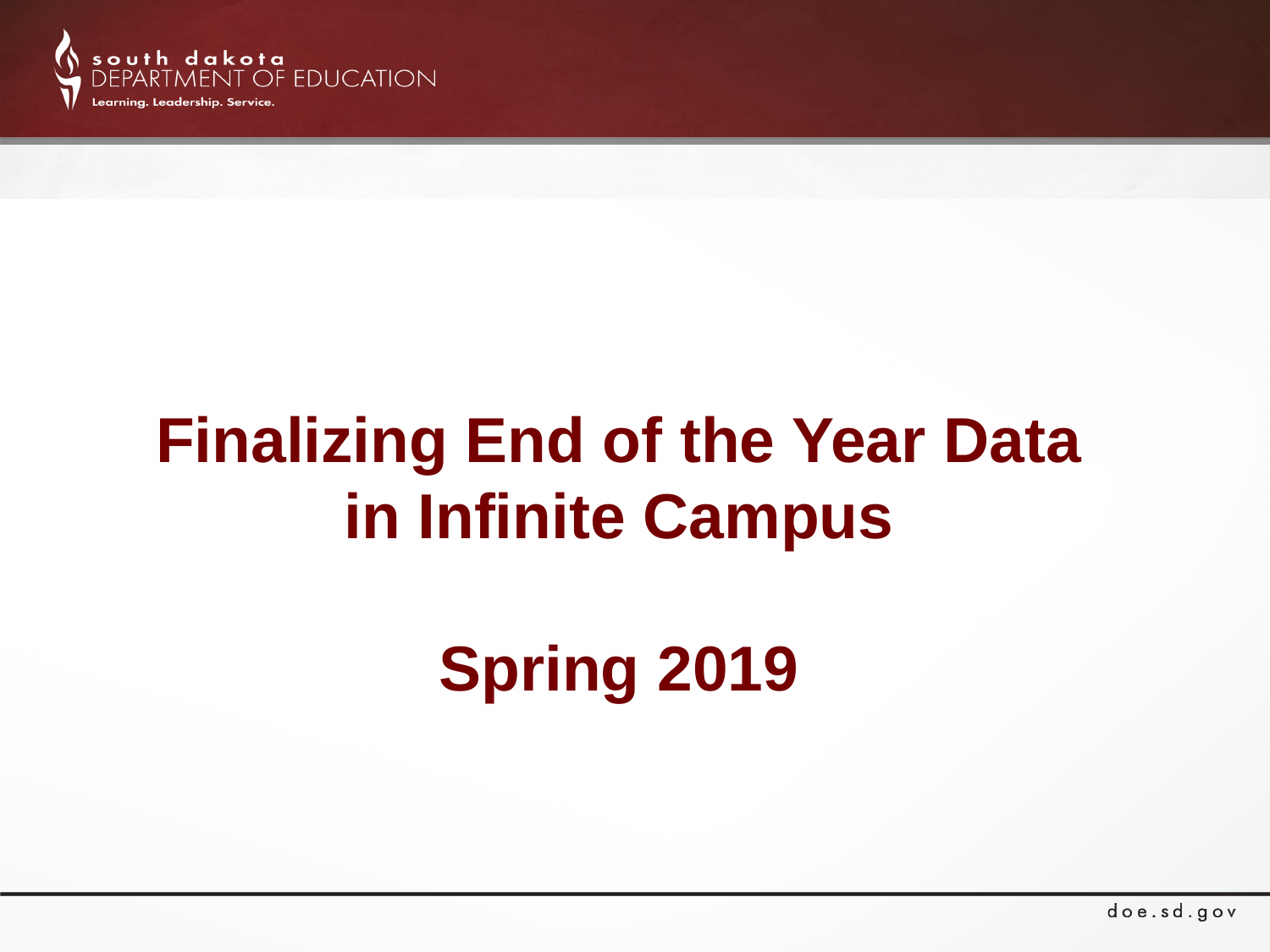

Finalizing End of the Year Data
in Infinite Campus
Spring 2019